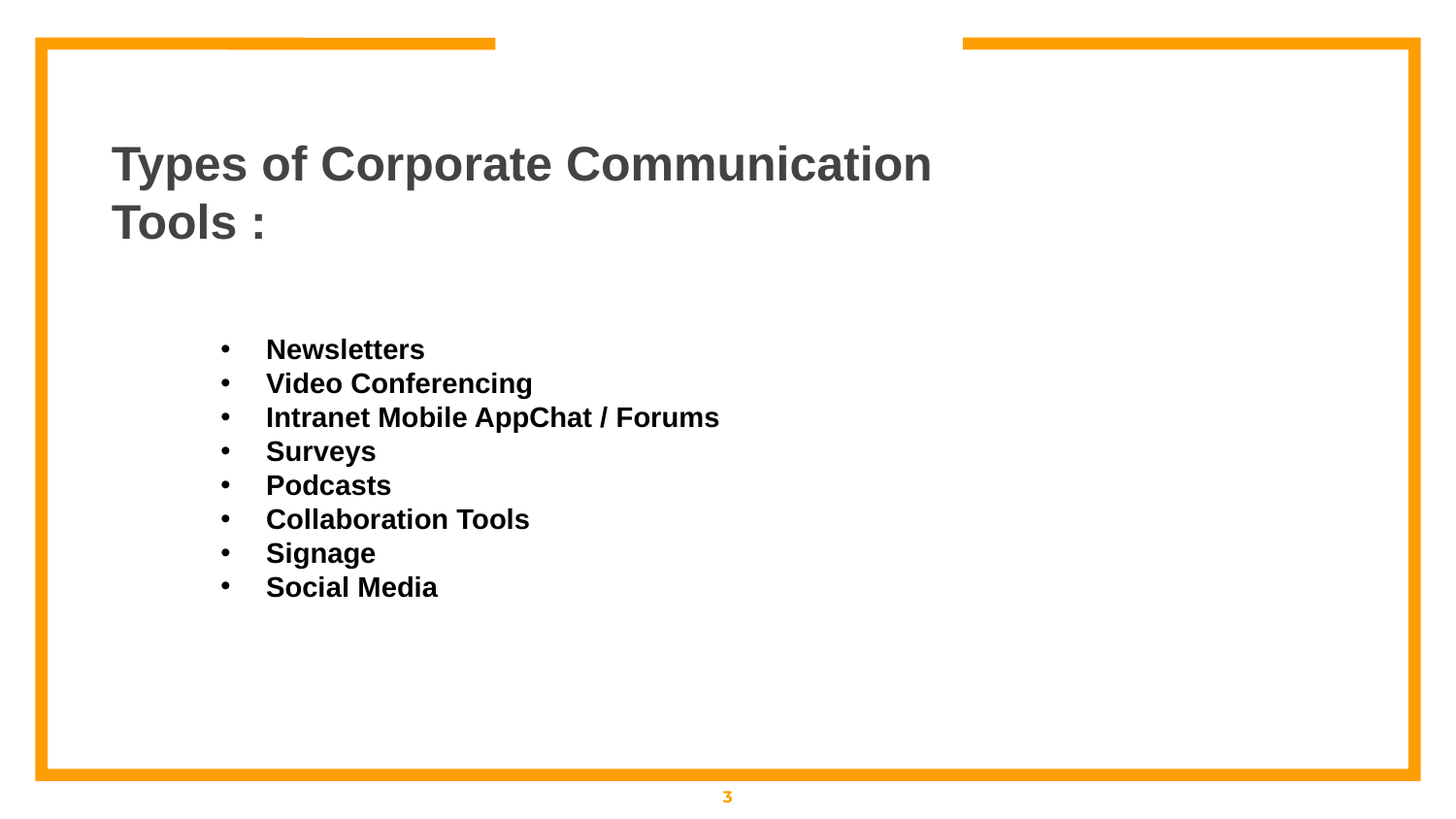

Types of Corporate Communication Tools :
Newsletters
Video Conferencing
Intranet Mobile AppChat / Forums
Surveys
Podcasts
Collaboration Tools
Signage
Social Media
3